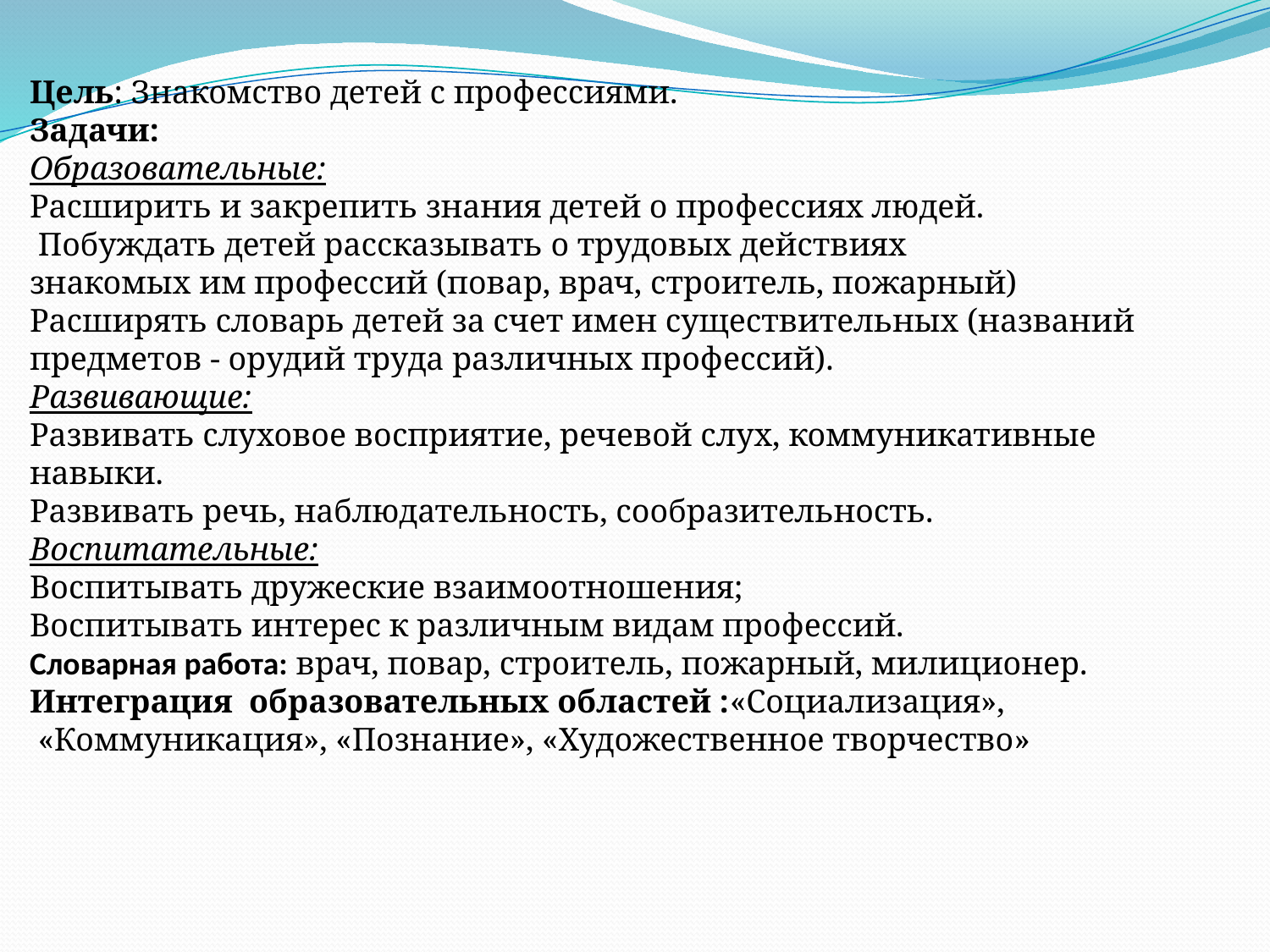

Цель: Знакомство детей с профессиями.
Задачи:
Образовательные:
Расширить и закрепить знания детей о профессиях людей.
 Побуждать детей рассказывать о трудовых действиях
знакомых им профессий (повар, врач, строитель, пожарный)
Расширять словарь детей за счет имен существительных (названий предметов - орудий труда различных профессий).
Развивающие:
Развивать слуховое восприятие, речевой слух, коммуникативные навыки.
Развивать речь, наблюдательность, сообразительность.
Воспитательные:
Воспитывать дружеские взаимоотношения;
Воспитывать интерес к различным видам профессий.
Словарная работа: врач, повар, строитель, пожарный, милиционер.
Интеграция  образовательных областей :«Социализация»,  «Коммуникация», «Познание», «Художественное творчество»